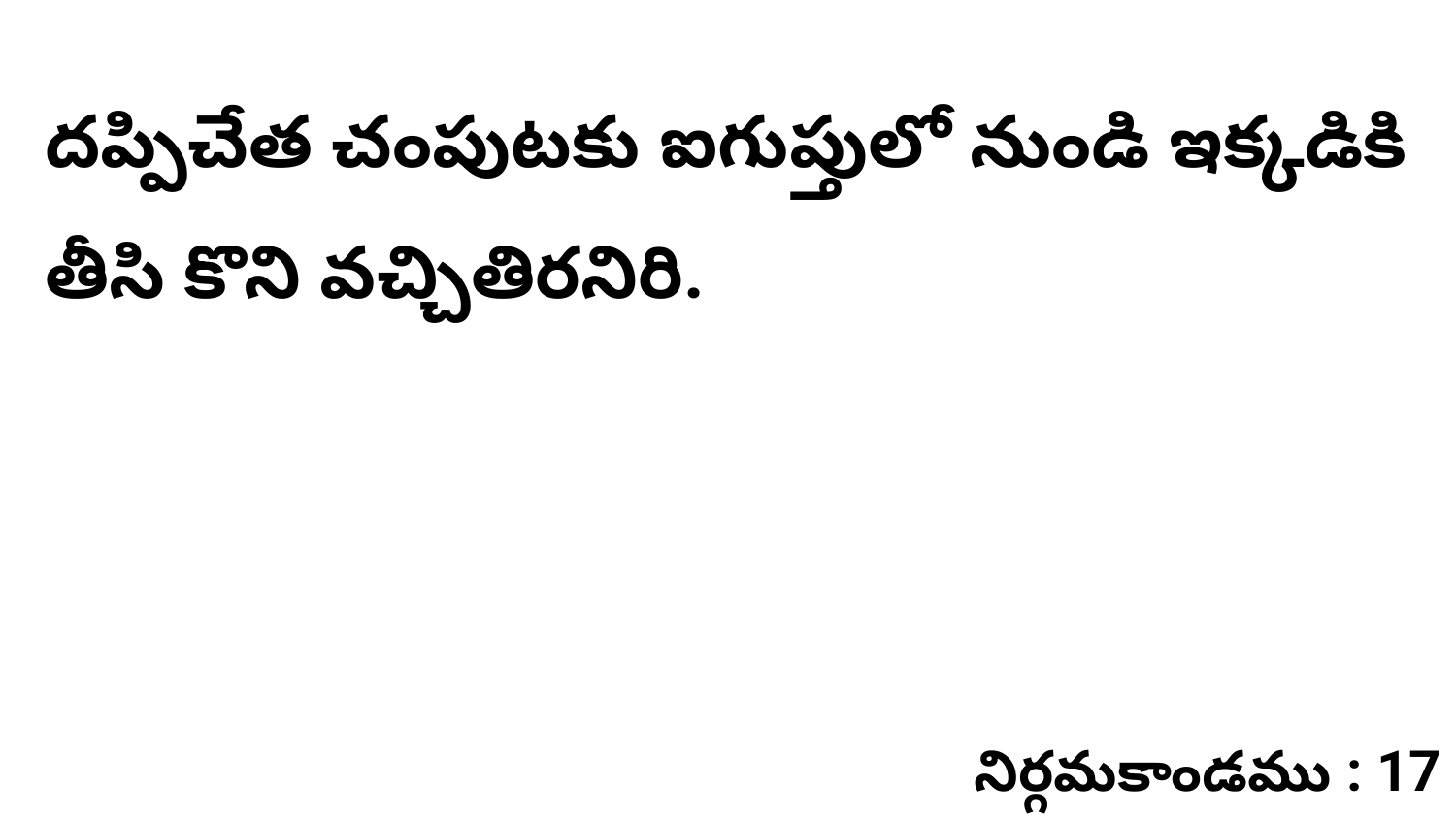

దప్పిచేత చంపుటకు ఐగుప్తులో నుండి ఇక్కడికి తీసి కొని వచ్చితిరనిరి.
నిర్గమకాండము : 17